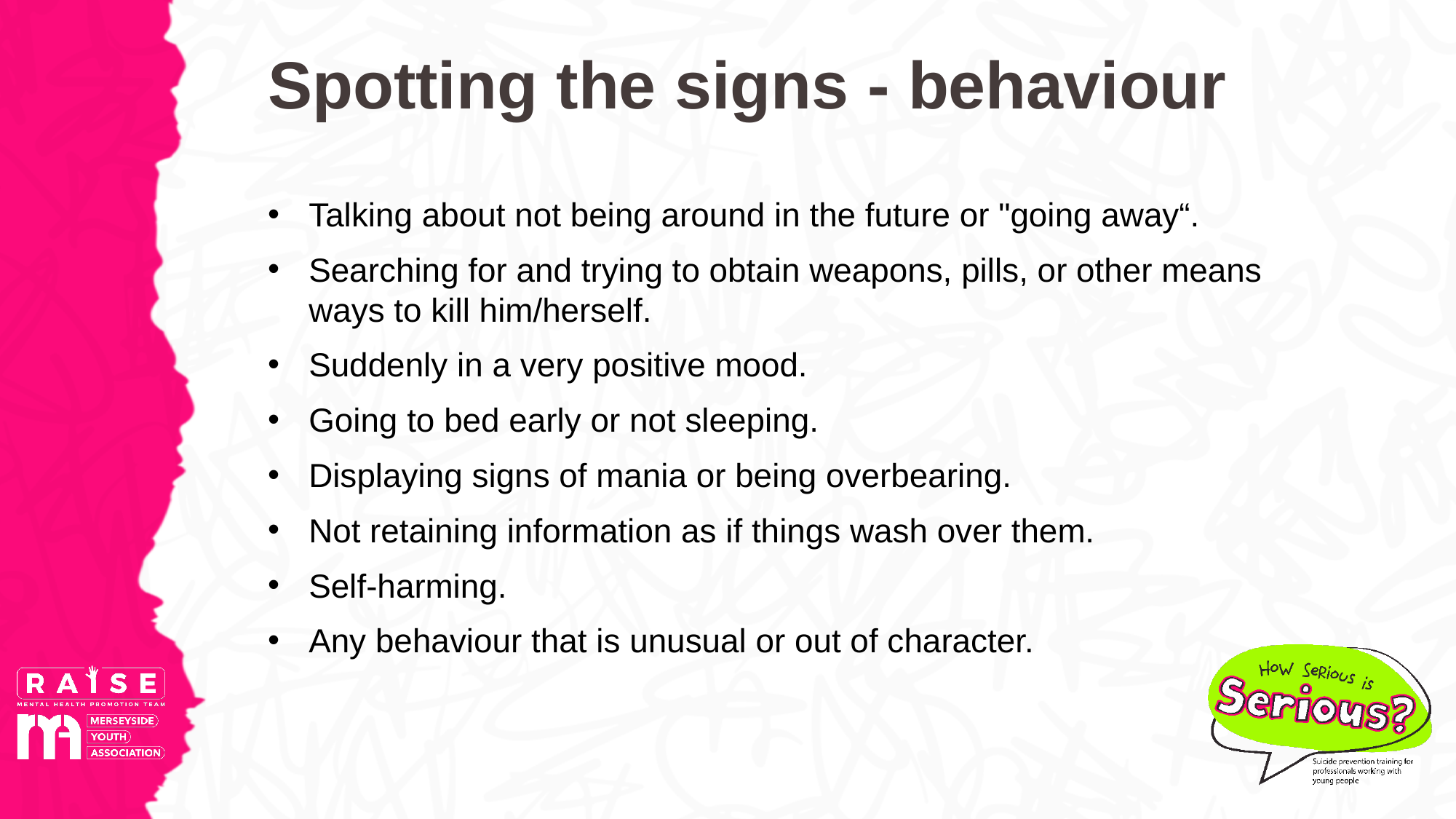

# Spotting the signs - behaviour
Talking about not being around in the future or "going away“.
Searching for and trying to obtain weapons, pills, or other means ways to kill him/herself.
Suddenly in a very positive mood.
Going to bed early or not sleeping.
Displaying signs of mania or being overbearing.
Not retaining information as if things wash over them.
Self-harming.
Any behaviour that is unusual or out of character.